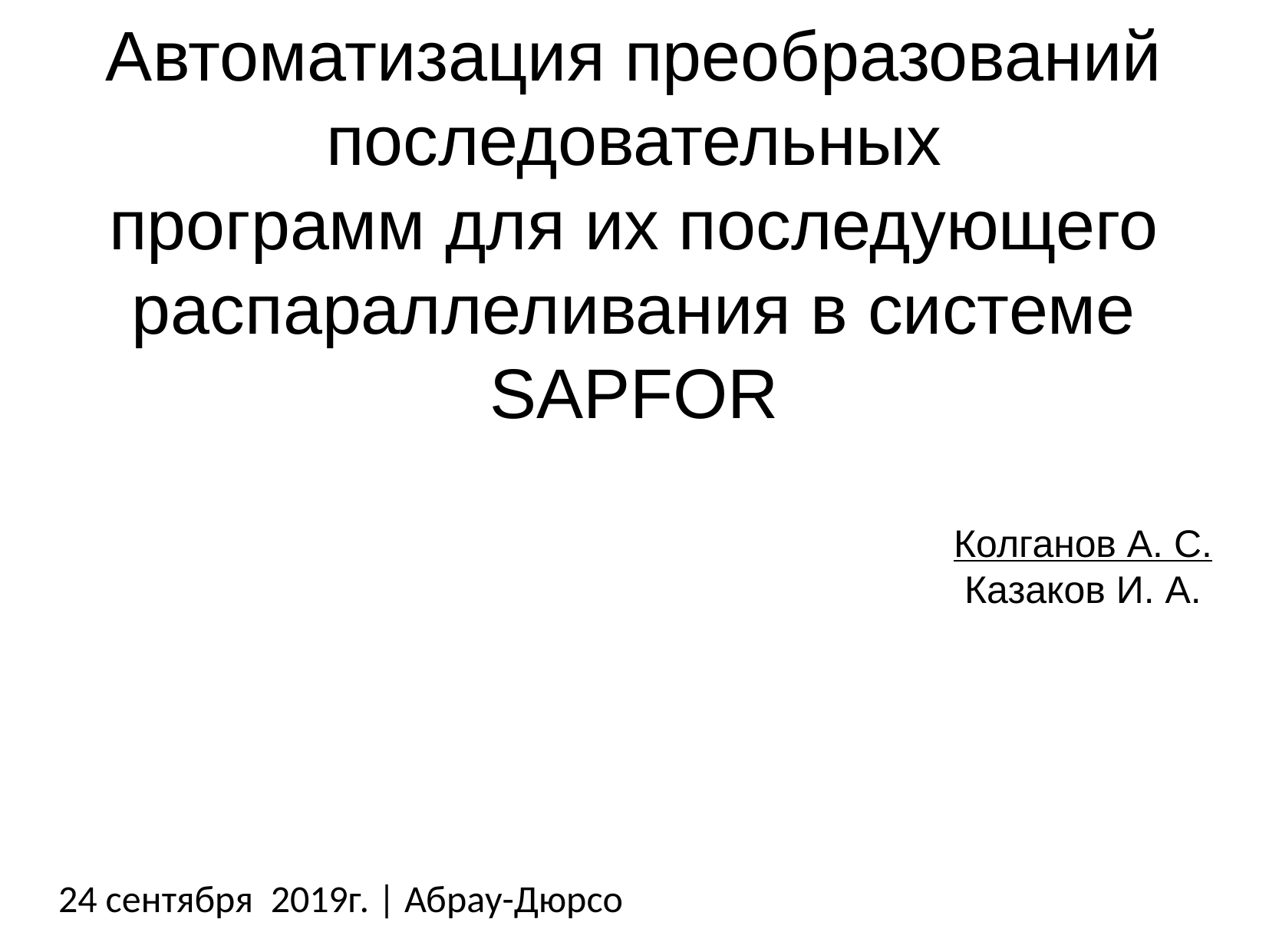

Автоматизация преобразований последовательных
программ для их последующего распараллеливания в системе SAPFOR
Колганов А. С.
Казаков И. А.
24 сентября  2019г. | Абрау-Дюрсо